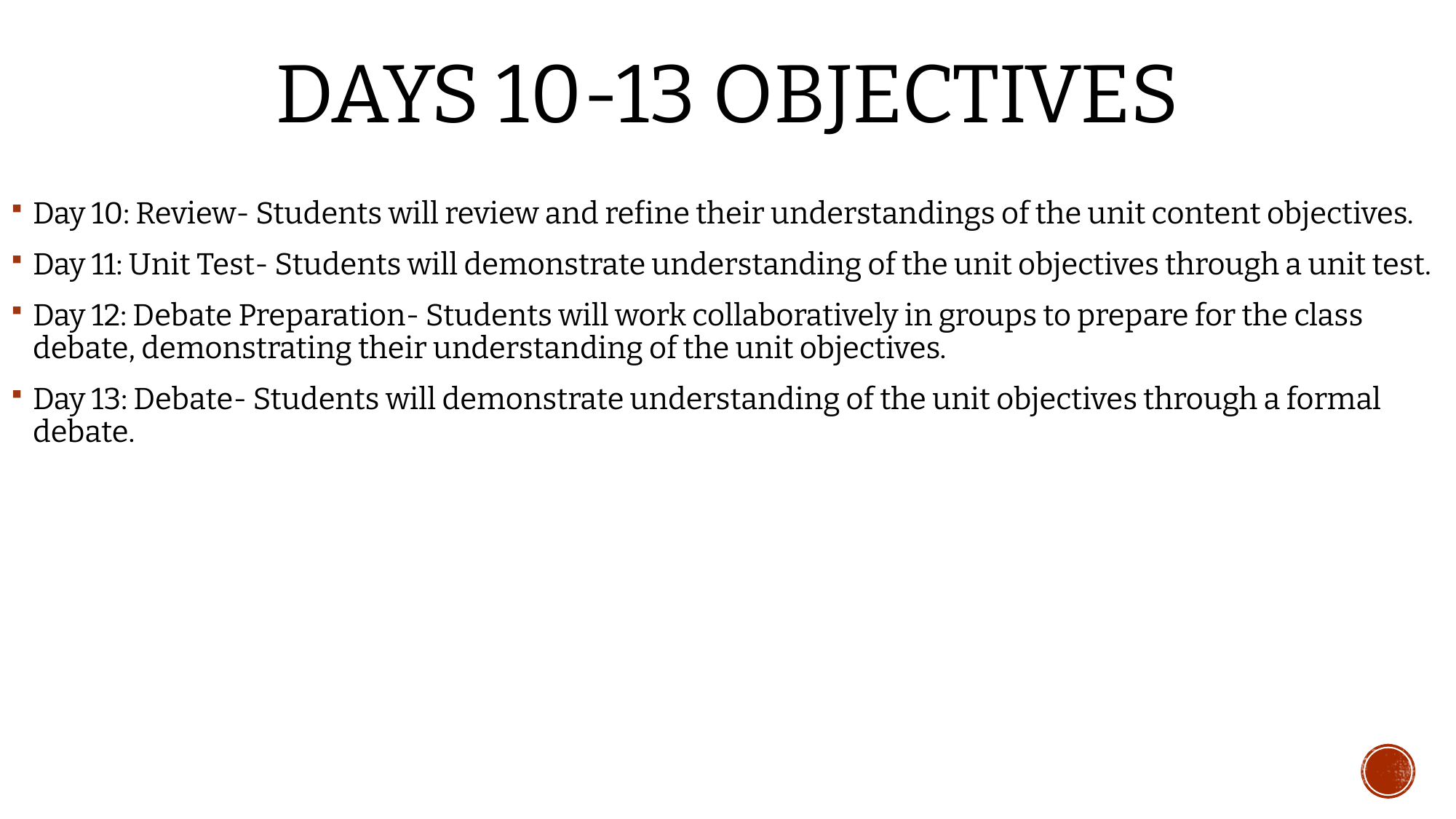

# Days 10-13 Objectives
Day 10: Review- Students will review and refine their understandings of the unit content objectives.
Day 11: Unit Test- Students will demonstrate understanding of the unit objectives through a unit test.
Day 12: Debate Preparation- Students will work collaboratively in groups to prepare for the class debate, demonstrating their understanding of the unit objectives.
Day 13: Debate- Students will demonstrate understanding of the unit objectives through a formal debate.